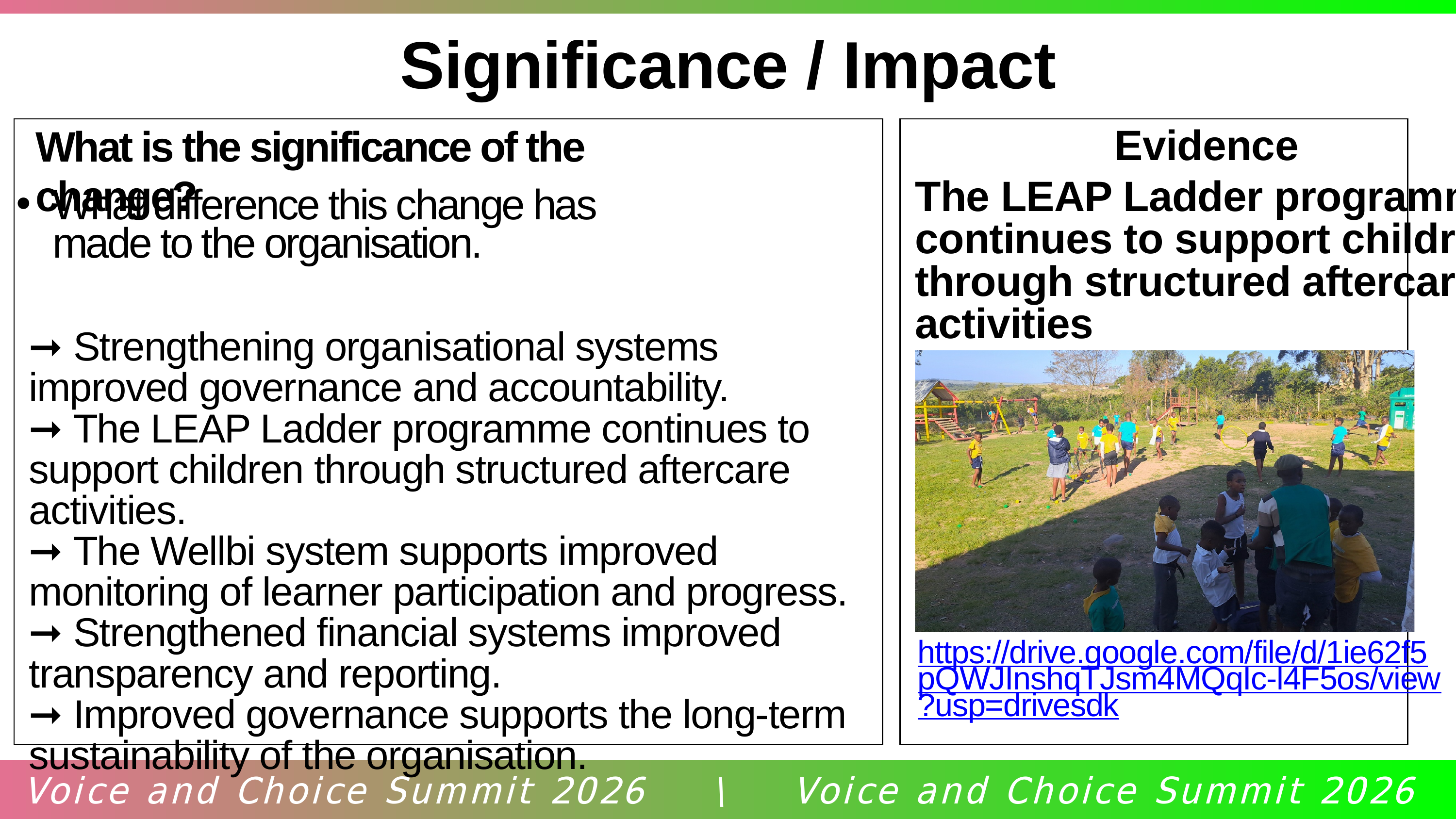

Significance / Impact
|  |
| --- |
|  |
| --- |
What is the significance of the change?
                  Evidence

What difference this change has made to the organisation.
The LEAP Ladder programme continues to support children through structured aftercare activities
➞ Strengthening organisational systems improved governance and accountability.
➞ The LEAP Ladder programme continues to support children through structured aftercare activities.
➞ The Wellbi system supports improved monitoring of learner participation and progress.
➞ Strengthened financial systems improved transparency and reporting.
➞ Improved governance supports the long-term sustainability of the organisation.

https://drive.google.com/file/d/1ie62f5pQWJInshqTJsm4MQqIc-l4F5os/view?usp=drivesdk

Voice and Choice Summit 2026    \    Voice and Choice Summit 2026